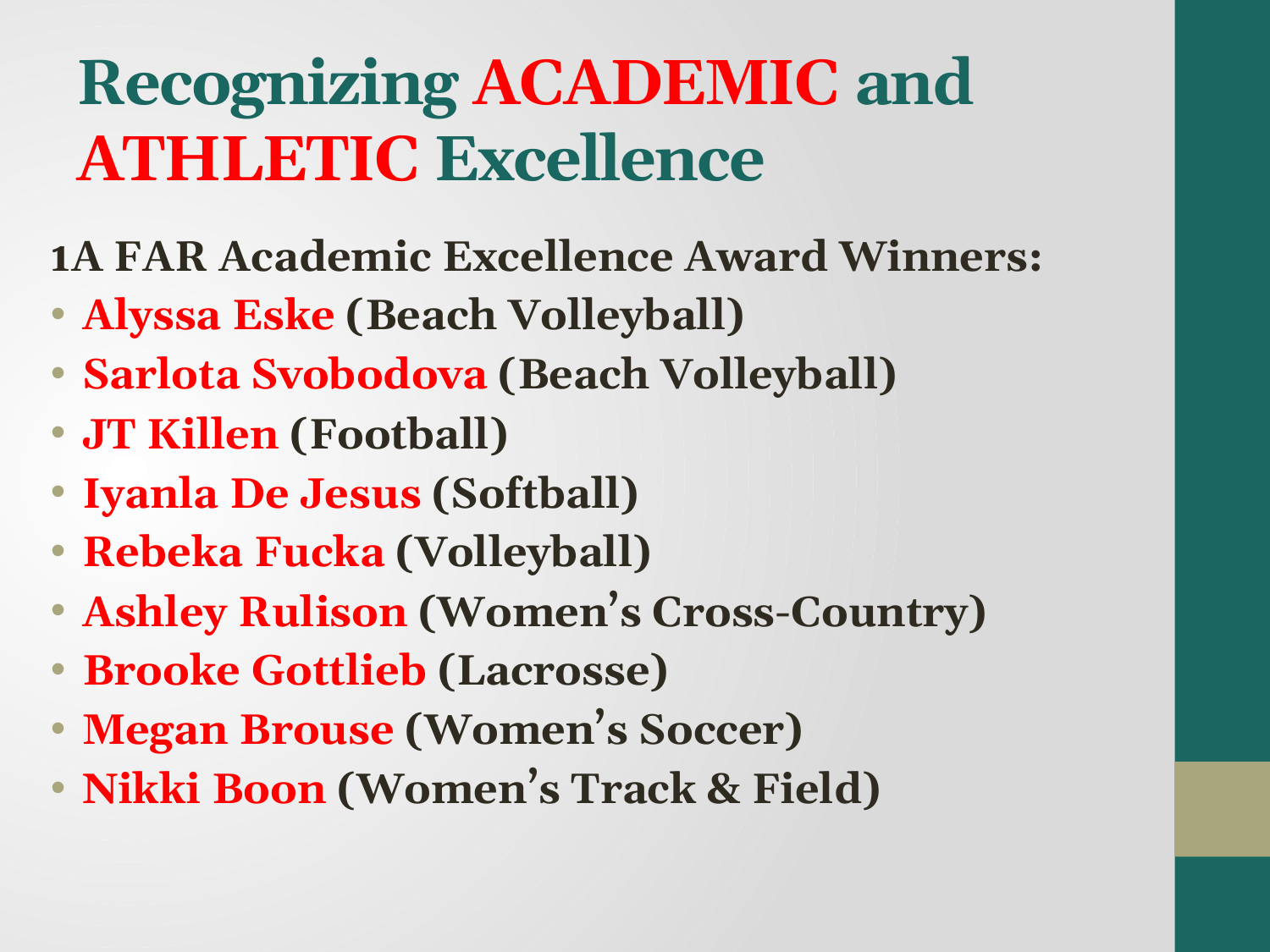

# Recognizing ACADEMIC and ATHLETIC Excellence
1A FAR Academic Excellence Award Winners:
Alyssa Eske (Beach Volleyball)
Sarlota Svobodova (Beach Volleyball)
JT Killen (Football)
Iyanla De Jesus (Softball)
Rebeka Fucka (Volleyball)
Ashley Rulison (Women’s Cross-Country)
Brooke Gottlieb (Lacrosse)
Megan Brouse (Women’s Soccer)
Nikki Boon (Women’s Track & Field)